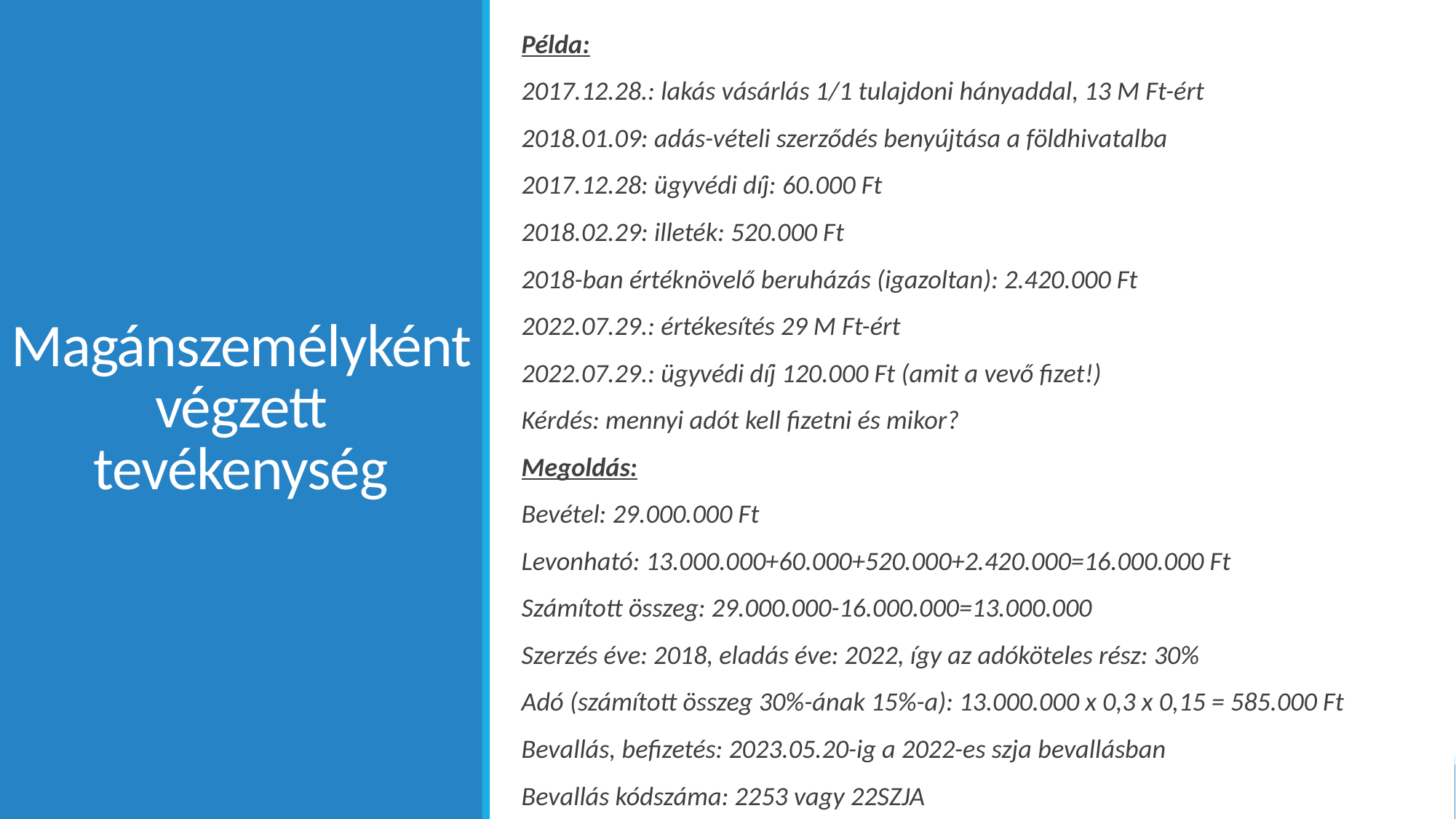

Példa:
2017.12.28.: lakás vásárlás 1/1 tulajdoni hányaddal, 13 M Ft-ért
2018.01.09: adás-vételi szerződés benyújtása a földhivatalba
2017.12.28: ügyvédi díj: 60.000 Ft
2018.02.29: illeték: 520.000 Ft
2018-ban értéknövelő beruházás (igazoltan): 2.420.000 Ft
2022.07.29.: értékesítés 29 M Ft-ért
2022.07.29.: ügyvédi díj 120.000 Ft (amit a vevő fizet!)
Kérdés: mennyi adót kell fizetni és mikor?
Megoldás:
Bevétel: 29.000.000 Ft
Levonható: 13.000.000+60.000+520.000+2.420.000=16.000.000 Ft
Számított összeg: 29.000.000-16.000.000=13.000.000
Szerzés éve: 2018, eladás éve: 2022, így az adóköteles rész: 30%
Adó (számított összeg 30%-ának 15%-a): 13.000.000 x 0,3 x 0,15 = 585.000 Ft
Bevallás, befizetés: 2023.05.20-ig a 2022-es szja bevallásban
Bevallás kódszáma: 2253 vagy 22SZJA

# Magánszemélyként végzett tevékenység